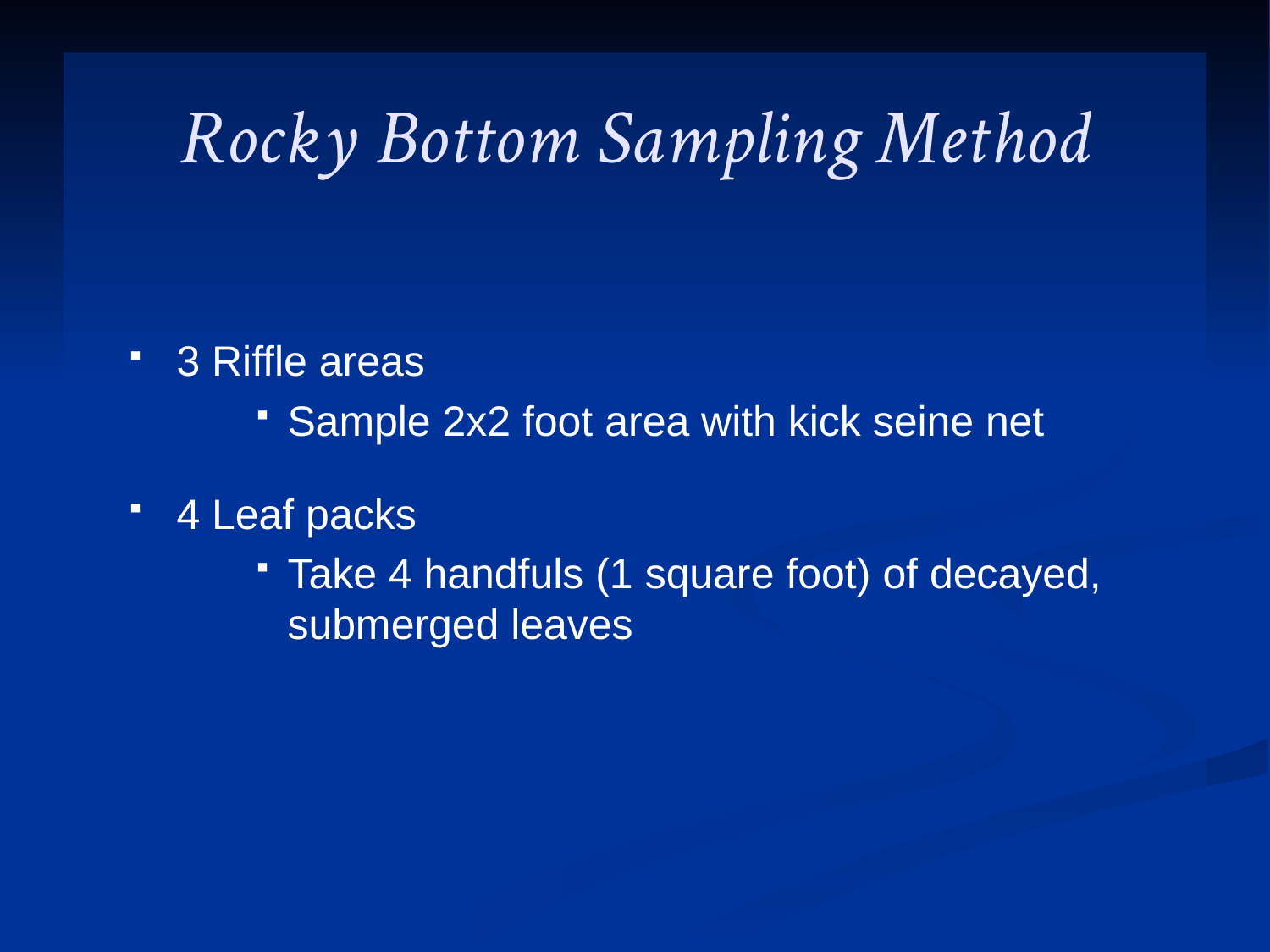

Rocky Bottom Sampling Method
3 Riffle areas
Sample 2x2 foot area with kick seine net

4 Leaf packs
Take 4 handfuls (1 square foot) of decayed, submerged leaves